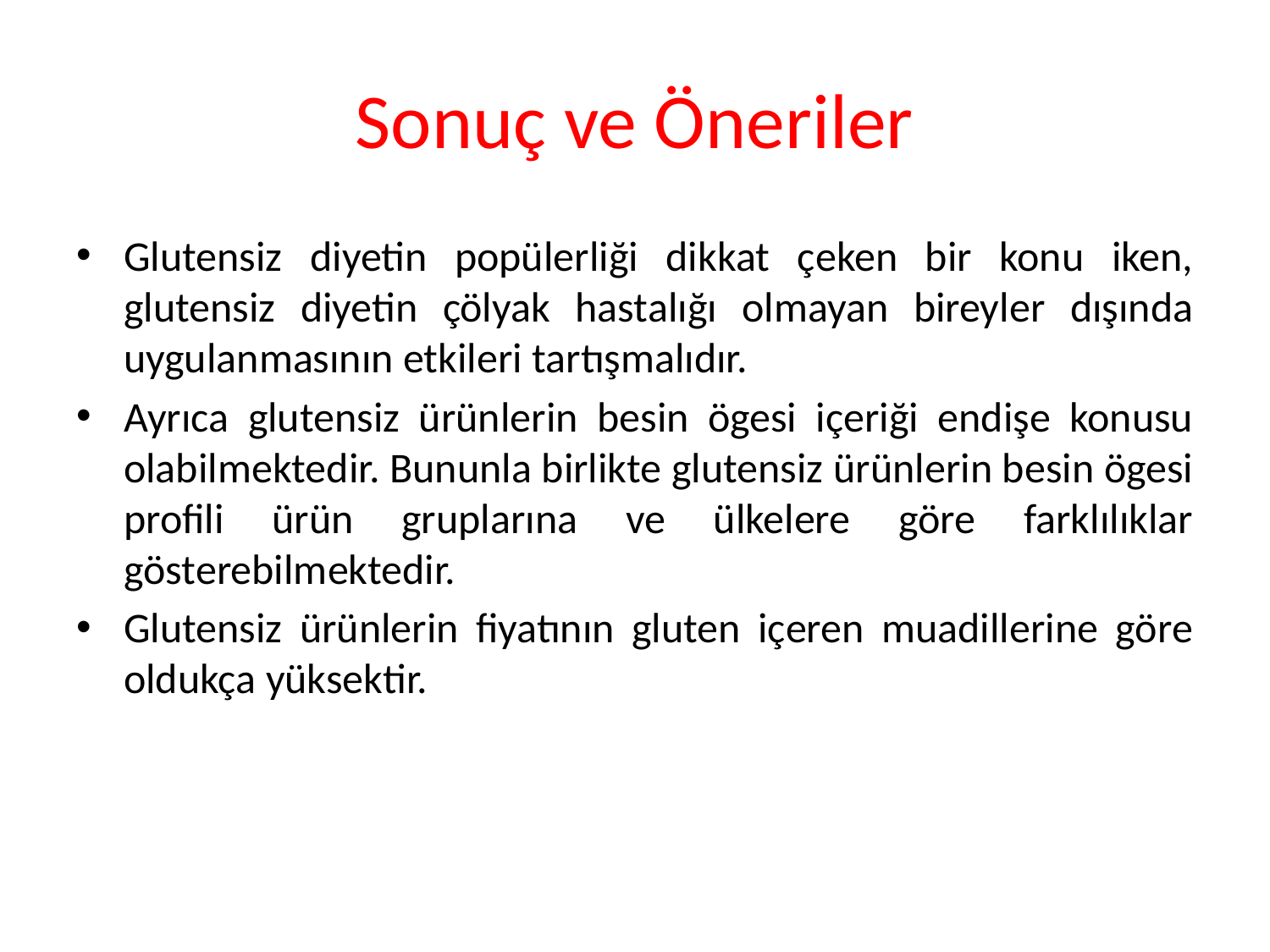

# Sonuç ve Öneriler
Glutensiz diyetin popülerliği dikkat çeken bir konu iken, glutensiz diyetin çölyak hastalığı olmayan bireyler dışında uygulanmasının etkileri tartışmalıdır.
Ayrıca glutensiz ürünlerin besin ögesi içeriği endişe konusu olabilmektedir. Bununla birlikte glutensiz ürünlerin besin ögesi profili ürün gruplarına ve ülkelere göre farklılıklar gösterebilmektedir.
Glutensiz ürünlerin fiyatının gluten içeren muadillerine göre oldukça yüksektir.